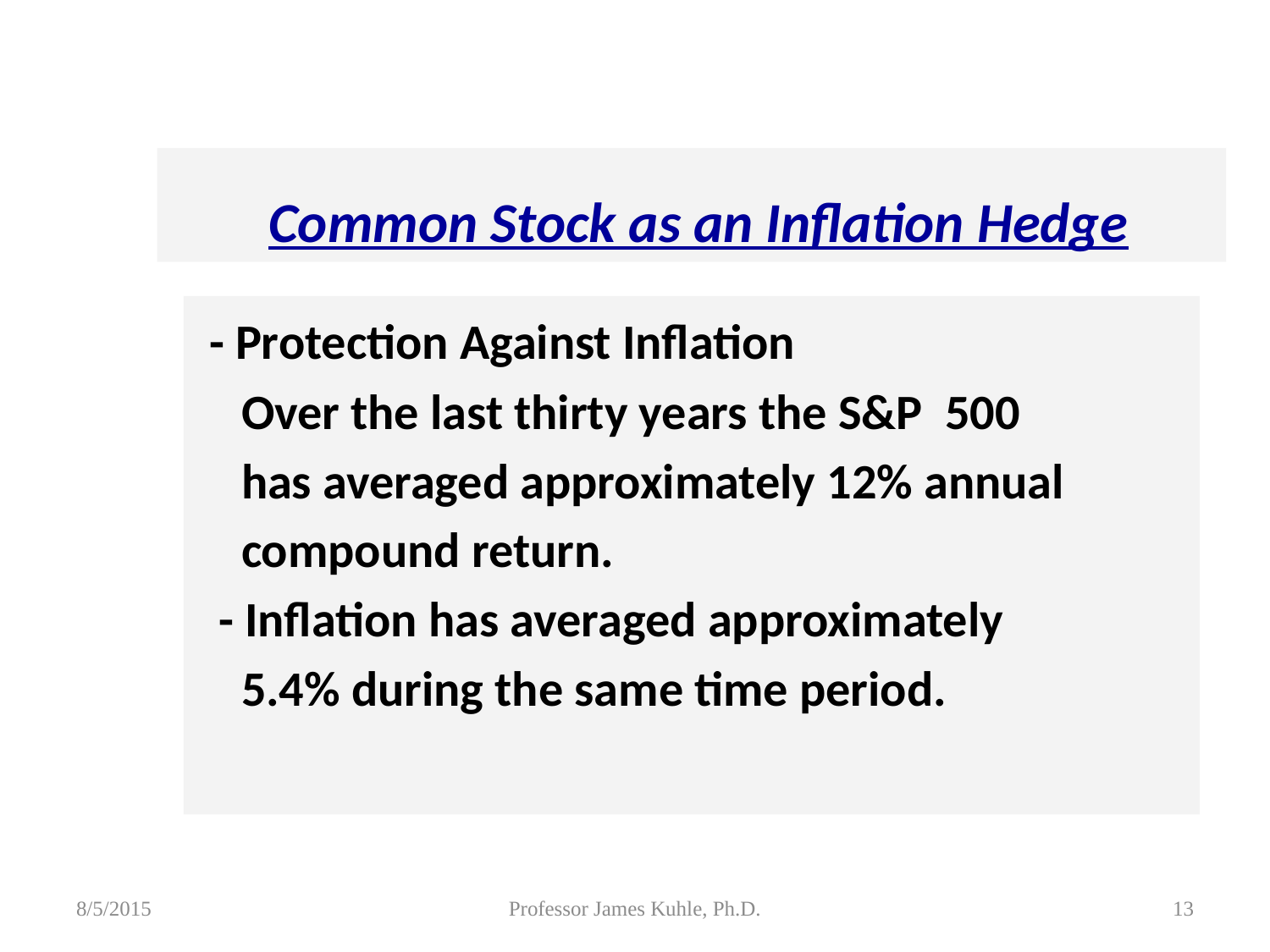

Common Stock as an Inflation Hedge
 - Protection Against Inflation
    Over the last thirty years the S&P  500
    has averaged approximately 12% annual
    compound return.
  - Inflation has averaged approximately
    5.4% during the same time period.
8/5/2015
Professor James Kuhle, Ph.D.
13